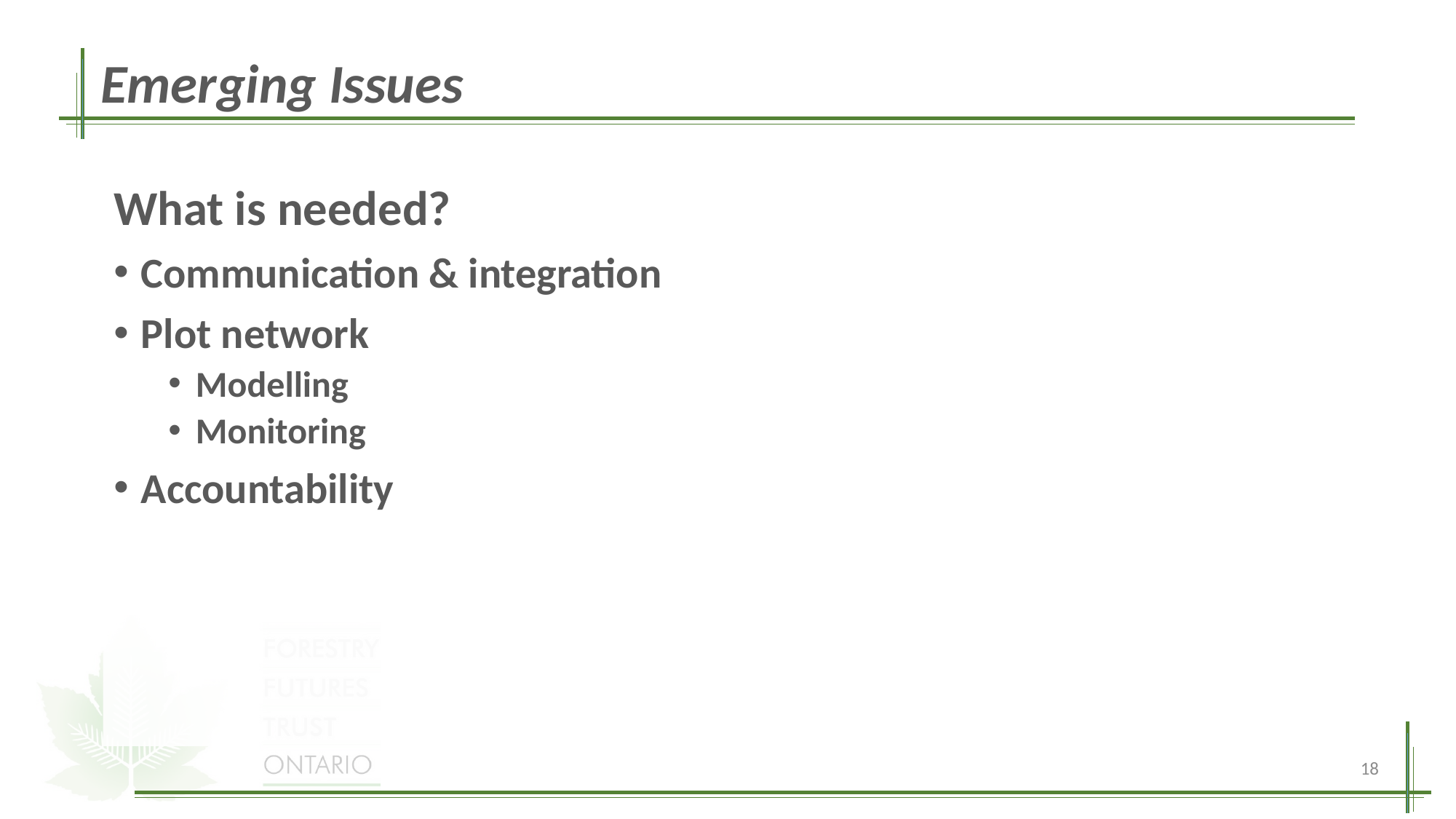

# Emerging Issues
What is needed?
Communication & integration
Plot network
Modelling
Monitoring
Accountability
18